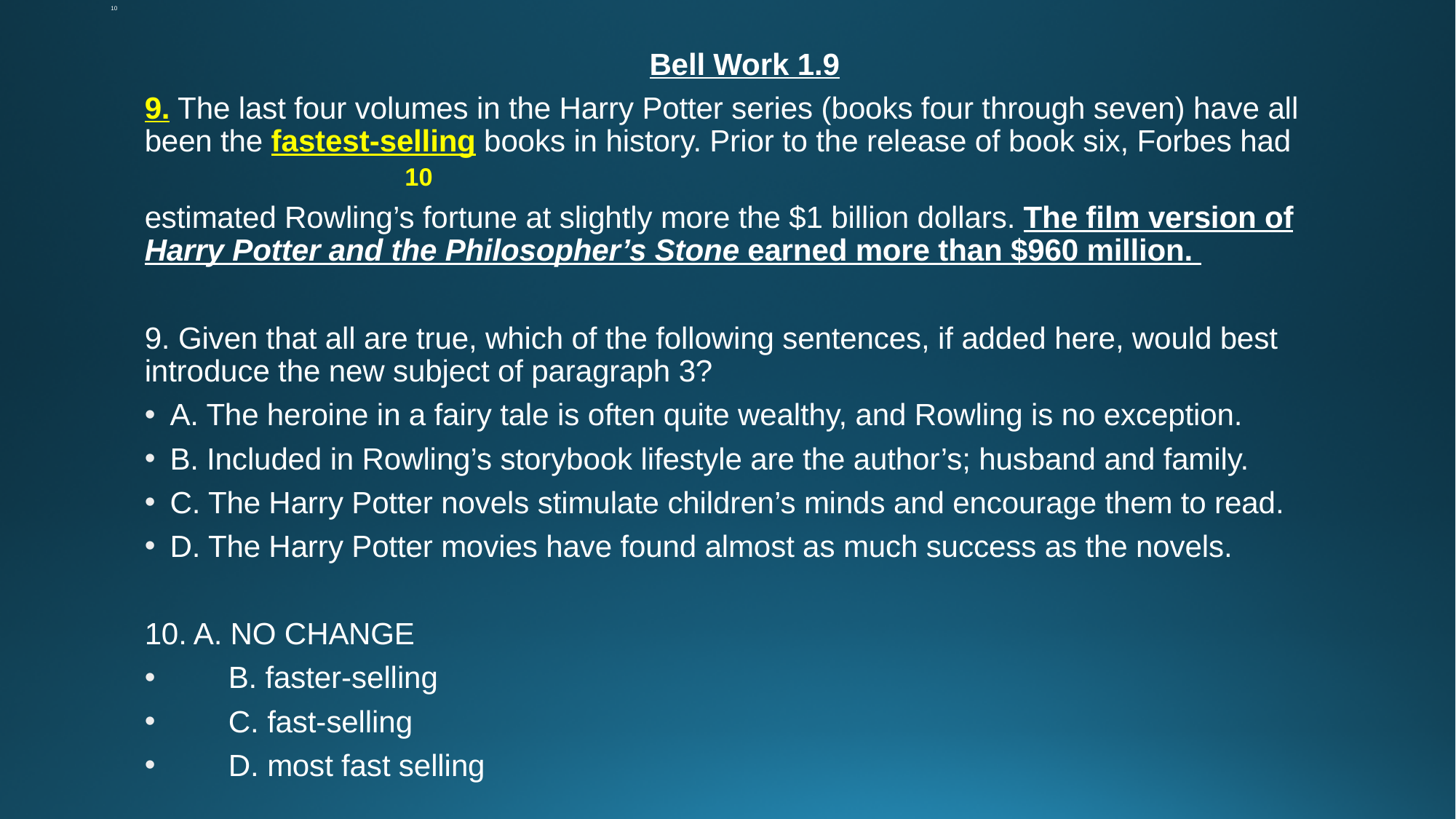

# 10
Bell Work 1.9
9. The last four volumes in the Harry Potter series (books four through seven) have all been the fastest-selling books in history. Prior to the release of book six, Forbes had
 10
estimated Rowling’s fortune at slightly more the $1 billion dollars. The film version of Harry Potter and the Philosopher’s Stone earned more than $960 million.

9. Given that all are true, which of the following sentences, if added here, would best introduce the new subject of paragraph 3?
A. The heroine in a fairy tale is often quite wealthy, and Rowling is no exception.
B. Included in Rowling’s storybook lifestyle are the author’s; husband and family.
C. The Harry Potter novels stimulate children’s minds and encourage them to read.
D. The Harry Potter movies have found almost as much success as the novels.

10. A. NO CHANGE
       B. faster-selling
       C. fast-selling
       D. most fast selling